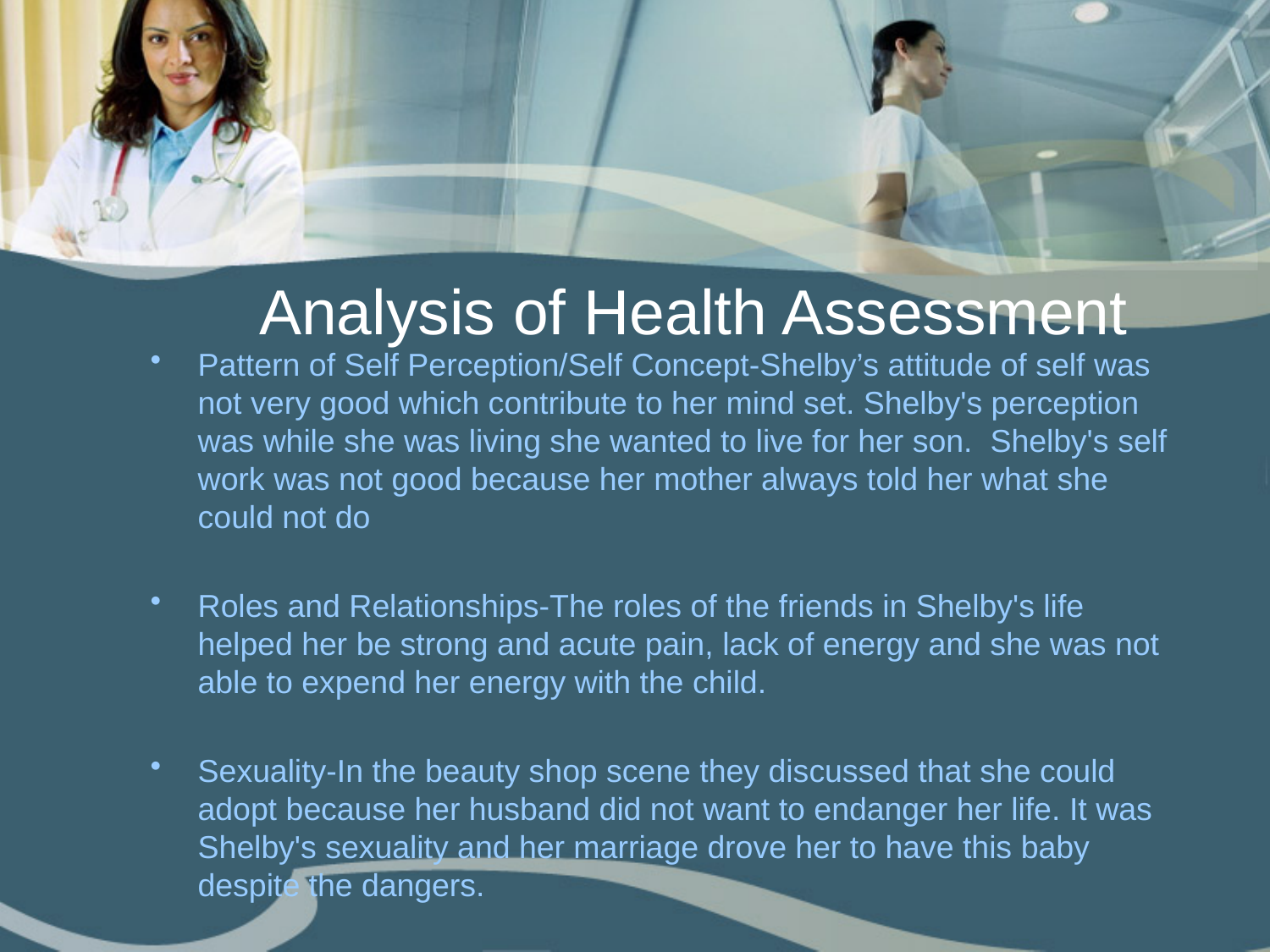

# Analysis of Health Assessment
Pattern of Self Perception/Self Concept-Shelby’s attitude of self was not very good which contribute to her mind set. Shelby's perception was while she was living she wanted to live for her son.  Shelby's self work was not good because her mother always told her what she could not do

Roles and Relationships-The roles of the friends in Shelby's life helped her be strong and acute pain, lack of energy and she was not able to expend her energy with the child.

Sexuality-In the beauty shop scene they discussed that she could adopt because her husband did not want to endanger her life. It was Shelby's sexuality and her marriage drove her to have this baby despite the dangers.

Medcost.(2015).Health Risk Assessments. Retrieved April 14, 2015 from
http://www.medcost.com/CareManagement/HealthRiskAssessments.aspx